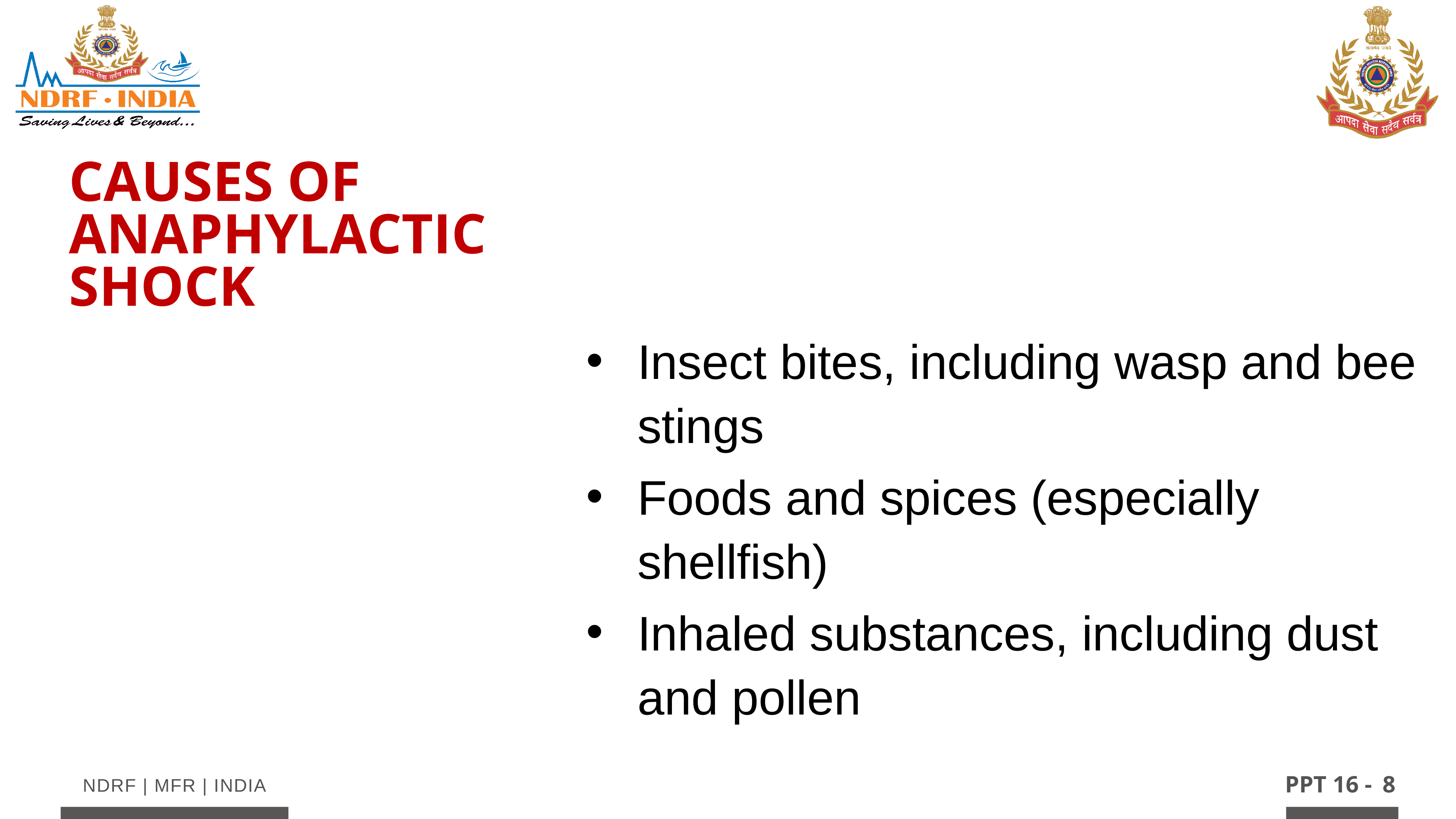

Causes of Anaphylactic Shock
Insect bites, including wasp and bee stings
Foods and spices (especially shellfish)
Inhaled substances, including dust and pollen